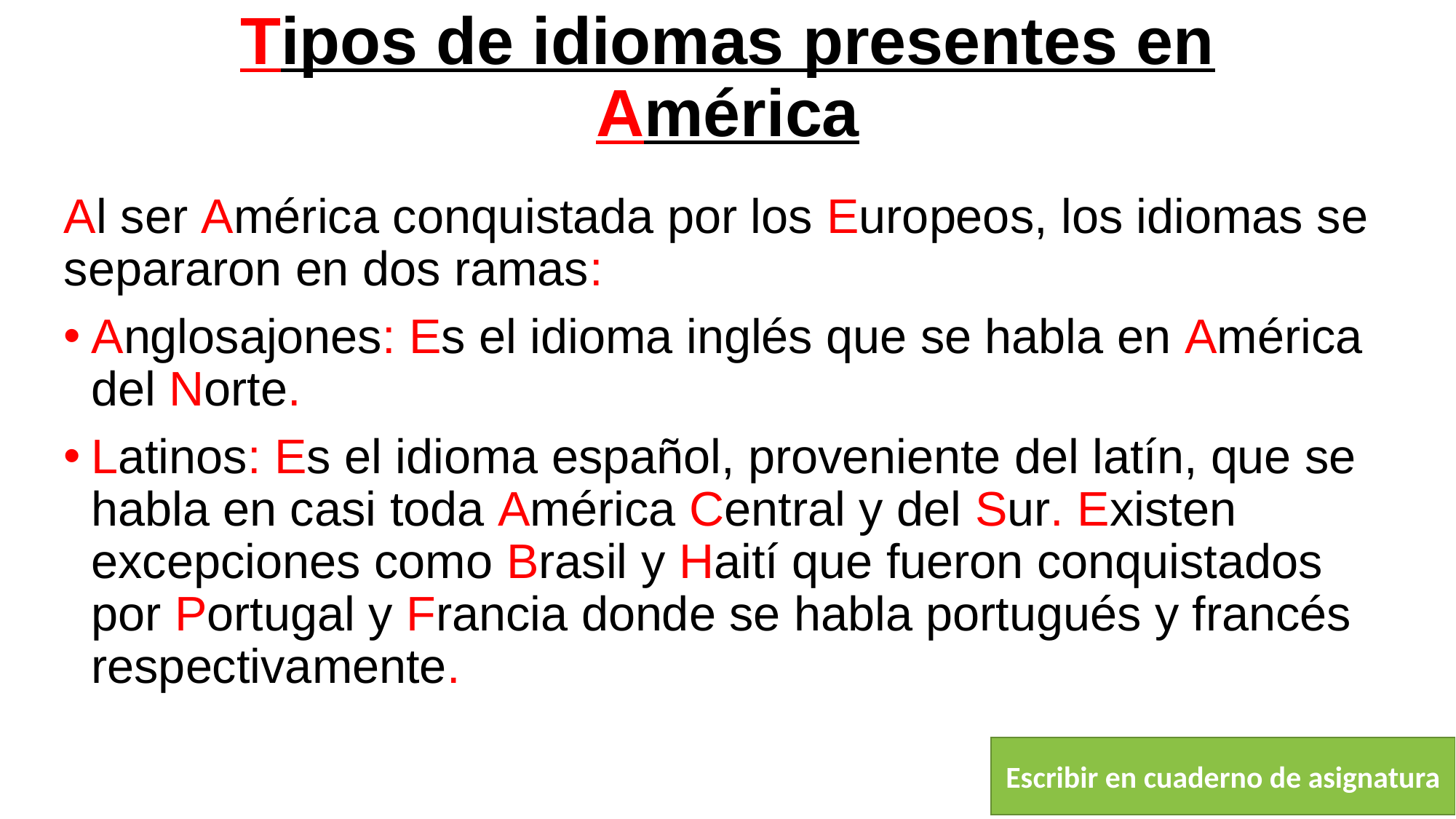

# Tipos de idiomas presentes en América
Al ser América conquistada por los Europeos, los idiomas se separaron en dos ramas:
Anglosajones: Es el idioma inglés que se habla en América del Norte.
Latinos: Es el idioma español, proveniente del latín, que se habla en casi toda América Central y del Sur. Existen excepciones como Brasil y Haití que fueron conquistados por Portugal y Francia donde se habla portugués y francés respectivamente.

Escribir en cuaderno de asignatura